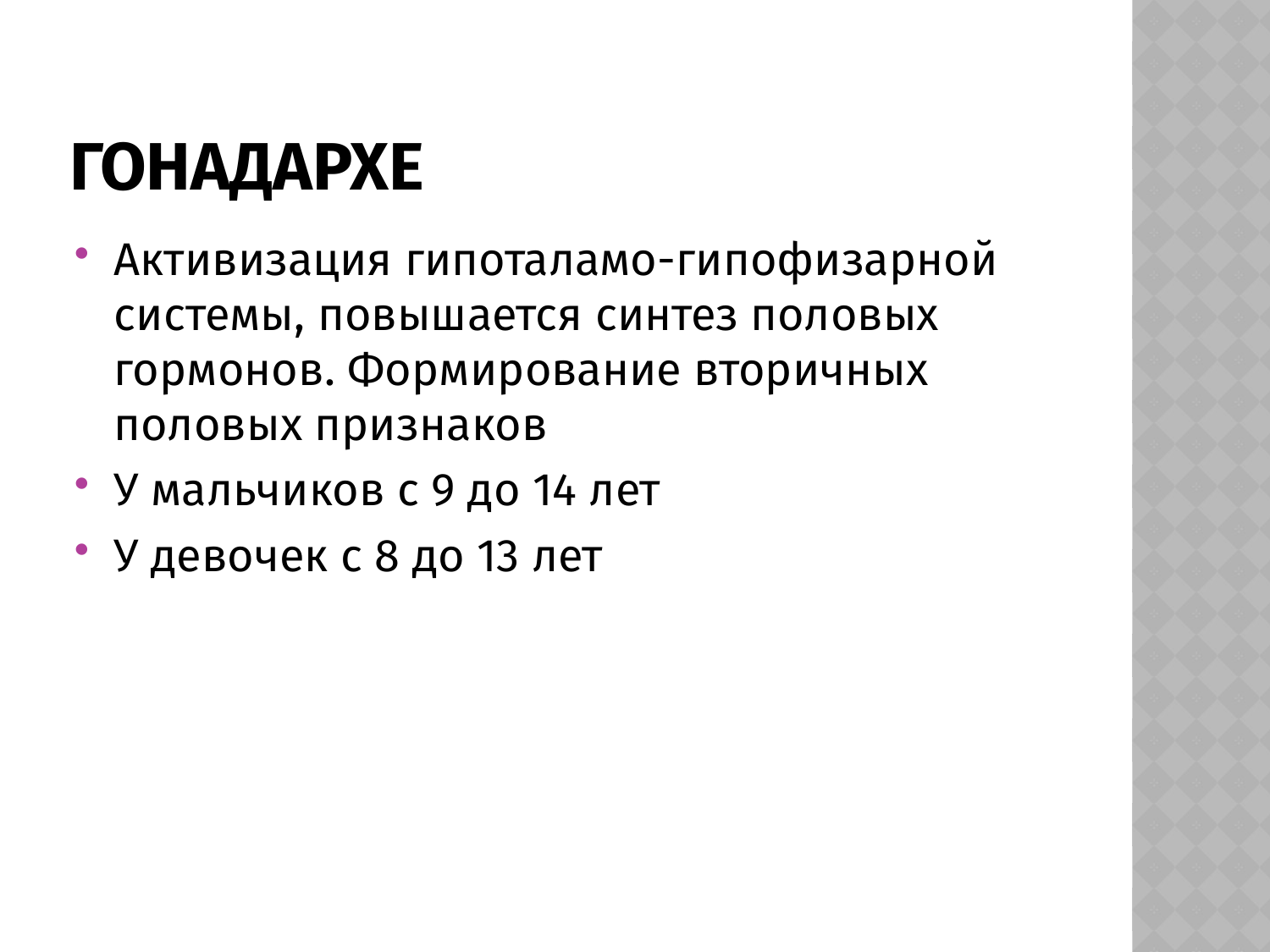

# гонадархе
Активизация гипоталамо-гипофизарной системы, повышается синтез половых гормонов. Формирование вторичных половых признаков
У мальчиков с 9 до 14 лет
У девочек с 8 до 13 лет